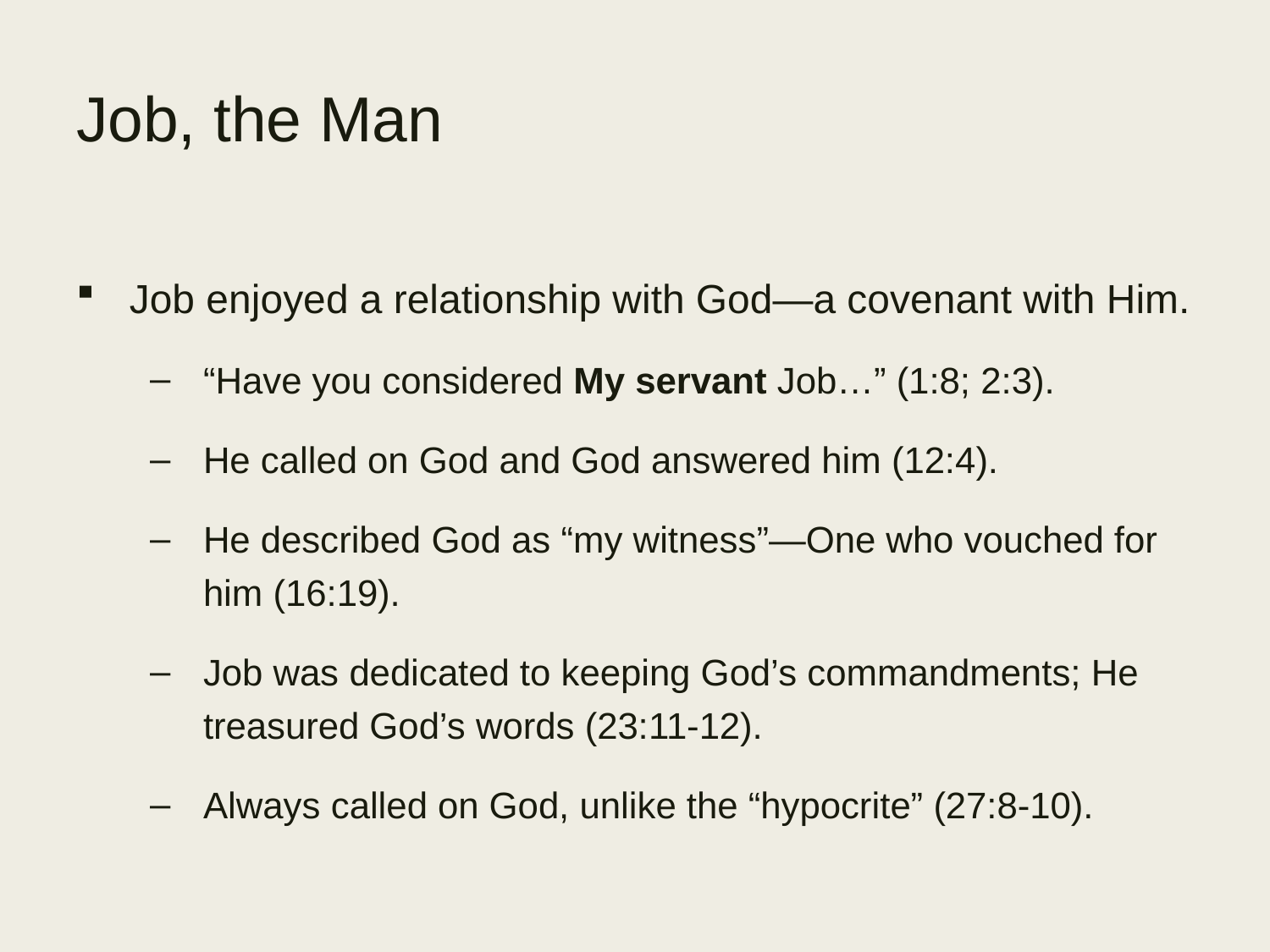

# Job, the Man
Job enjoyed a relationship with God—a covenant with Him.
“Have you considered My servant Job…” (1:8; 2:3).
He called on God and God answered him (12:4).
He described God as “my witness”—One who vouched for him (16:19).
Job was dedicated to keeping God’s commandments; He treasured God’s words (23:11-12).
Always called on God, unlike the “hypocrite” (27:8-10).